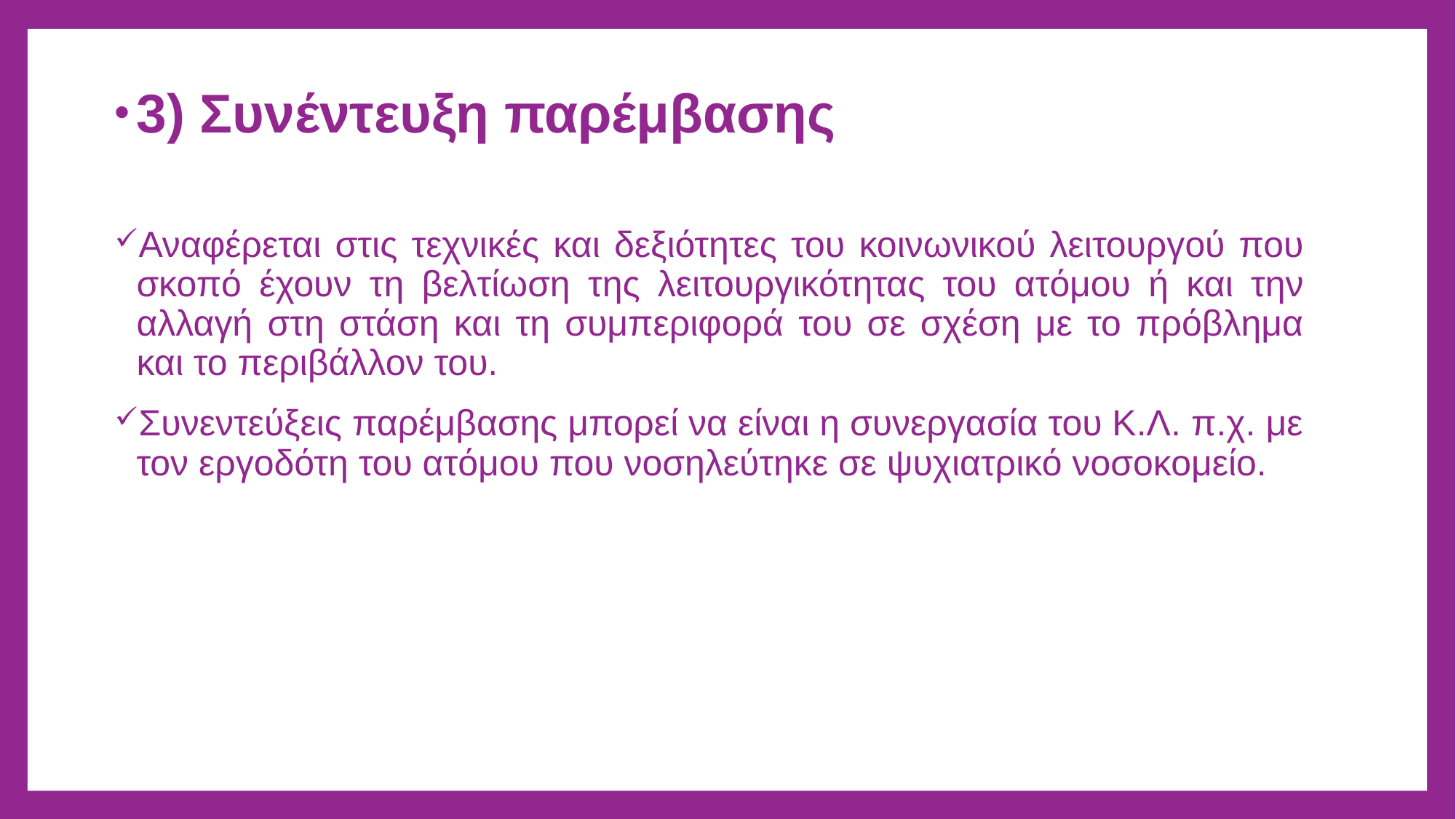

3) Συνέντευξη παρέμβασης

Αναφέρεται στις τεχνικές και δεξιότητες του κοινωνικού λειτουργού που σκοπό έχουν τη βελτίωση της λειτουργικότητας του ατόμου ή και την αλλαγή στη στάση και τη συμπεριφορά του σε σχέση με το πρόβλημα και το περιβάλλον του.
Συνεντεύξεις παρέμβασης μπορεί να είναι η συνεργασία του Κ.Λ. π.χ. με τον εργοδότη του ατόμου που νοσηλεύτηκε σε ψυχιατρικό νοσοκομείο.